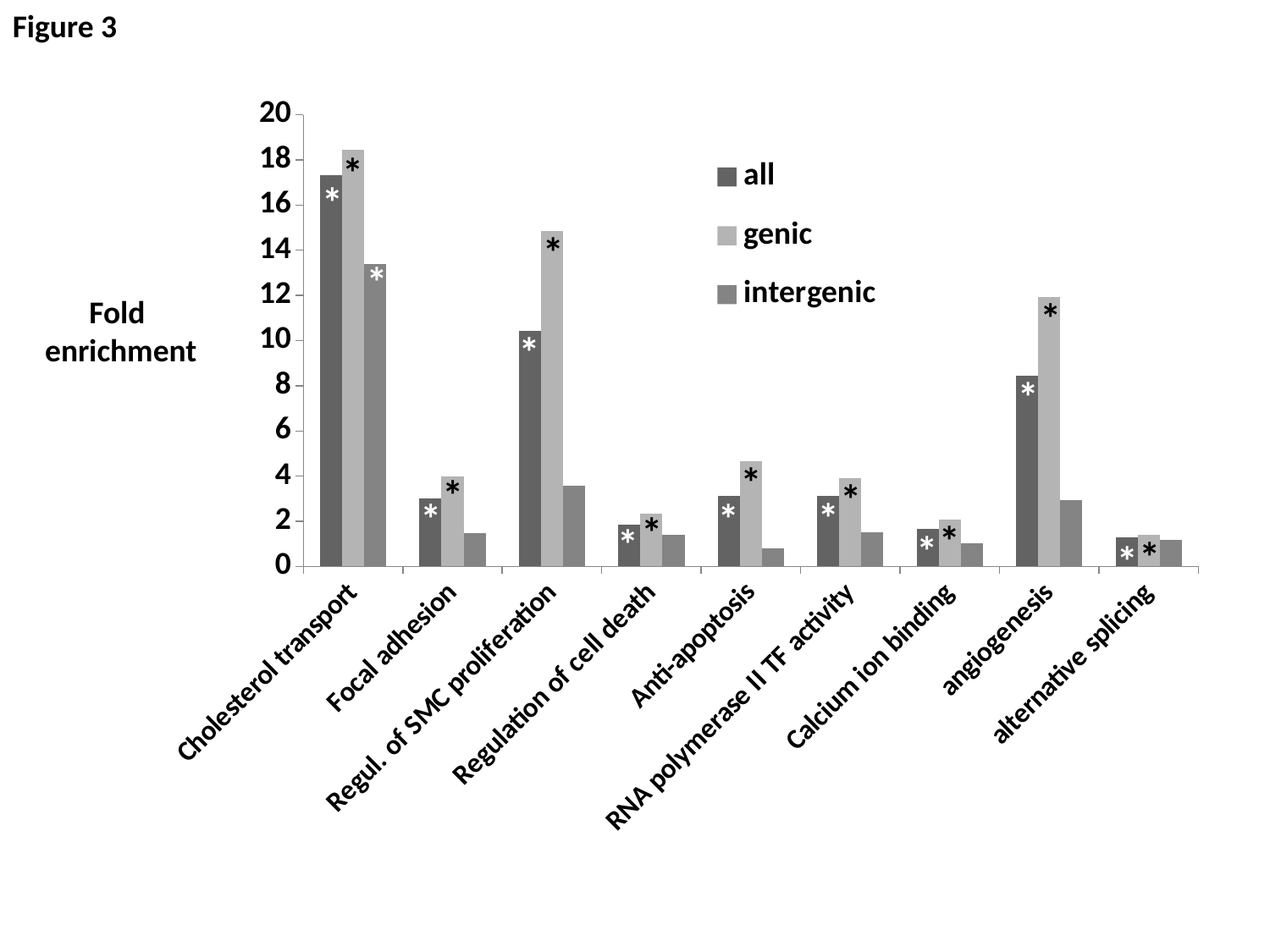

Figure 3

### Chart

| Category | all  | genic | intergenic |
|---|---|---|---|
| Cholesterol transport | 17.30753238445539 | 18.46573846573838 | 13.37640079103491 |
| Focal adhesion | 3.011727078891252 | 3.99450117831893 | 1.48814749780509 |
| Regul. of SMC proliferation | 10.4409570362747 | 14.85287659200702 | 3.58642629904559 |
| Regulation of cell death | 1.86613424329328 | 2.3473012331908 | 1.416968427352979 |
| Anti-apoptosis | 3.108634457402192 | 4.64332646856918 | 0.800852474544163 |
| RNA polymerase II TF activity | 3.109617841175212 | 3.92066436583261 | 1.520257611241211 |
| Calcium ion binding | 1.651244294334599 | 2.081919706775092 | 1.0090937354267 |
| angiogenesis | 8.44751866490997 | 11.9442374565325 | 2.94383226201408 |
| alternative splicing | 1.290593129361241 | 1.38966608869272 | 1.16762577700077 |
*
*
*
*
Fold
enrichment
*
*
*
*
*
*
*
*
*
*
*
*
*
*
*